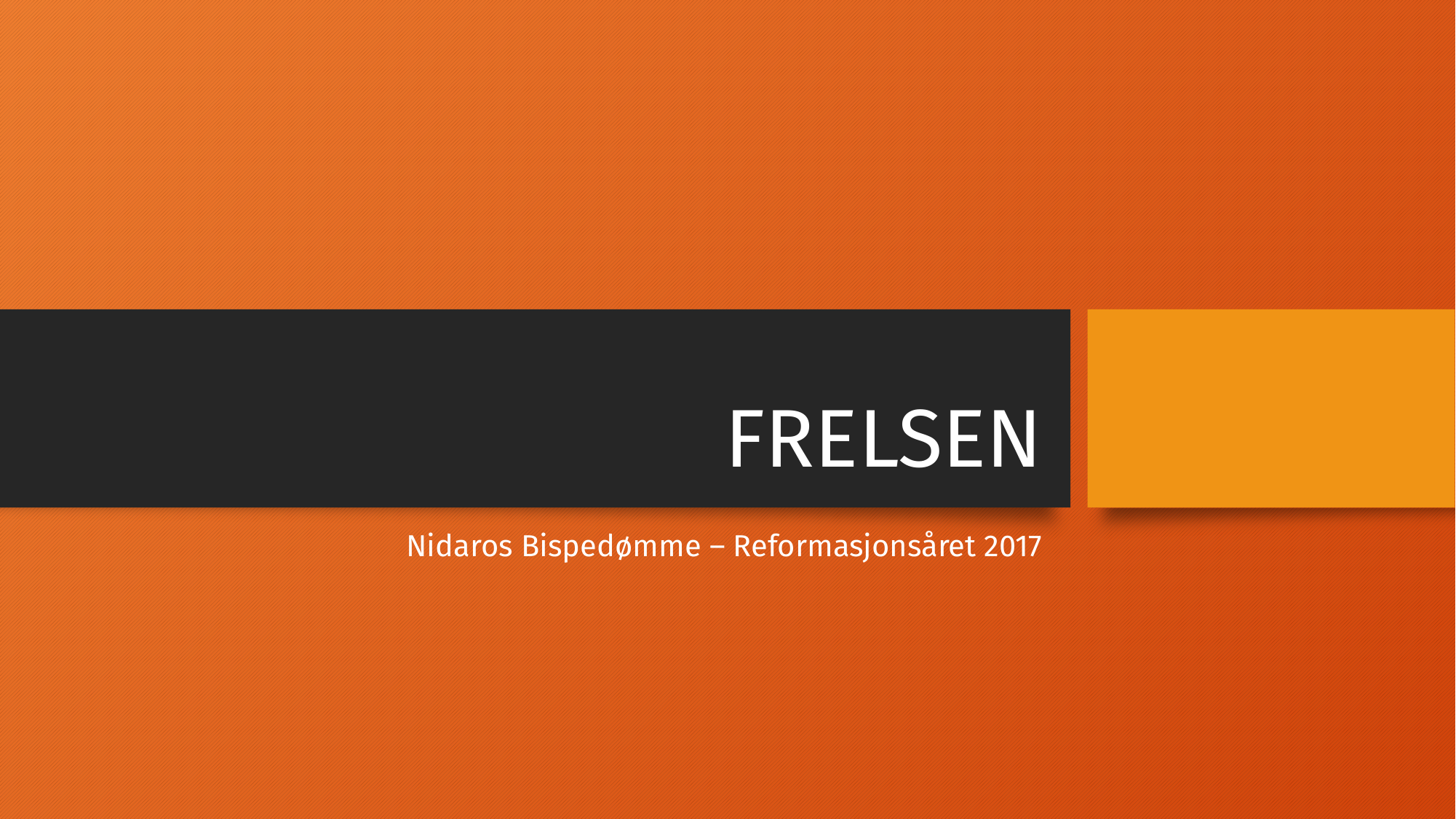

# FRELSEN
Nidaros Bispedømme – Reformasjonsåret 2017